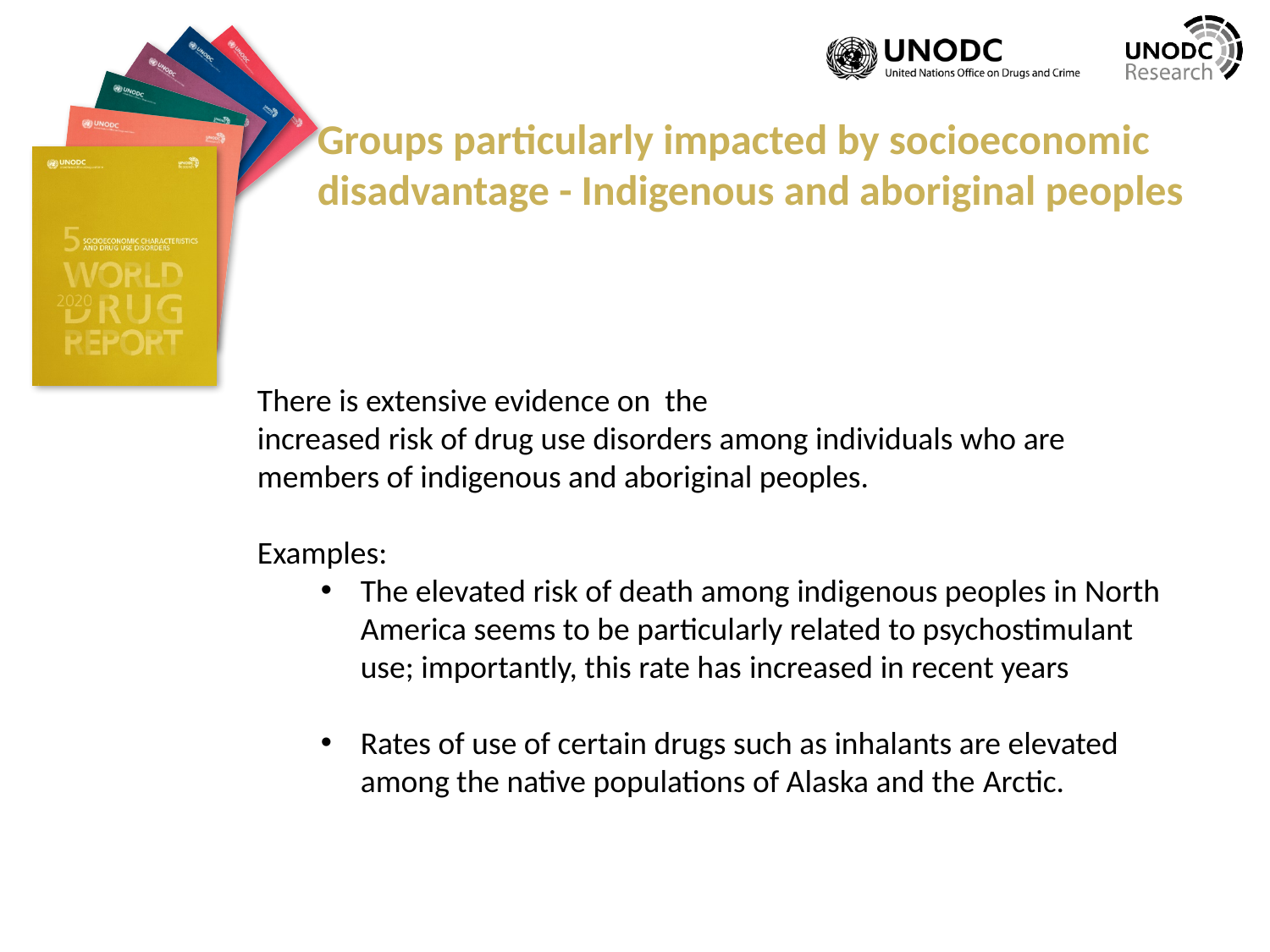

Groups particularly impacted by socioeconomic disadvantage - Indigenous and aboriginal peoples
There is extensive evidence on  the
increased risk of drug use disorders among individuals who are members of indigenous and aboriginal peoples.

Examples:
The elevated risk of death among indigenous peoples in North America seems to be particularly related to psychostimulant use; importantly, this rate has increased in recent years

Rates of use of certain drugs such as inhalants are elevated among the native populations of Alaska and the Arctic.